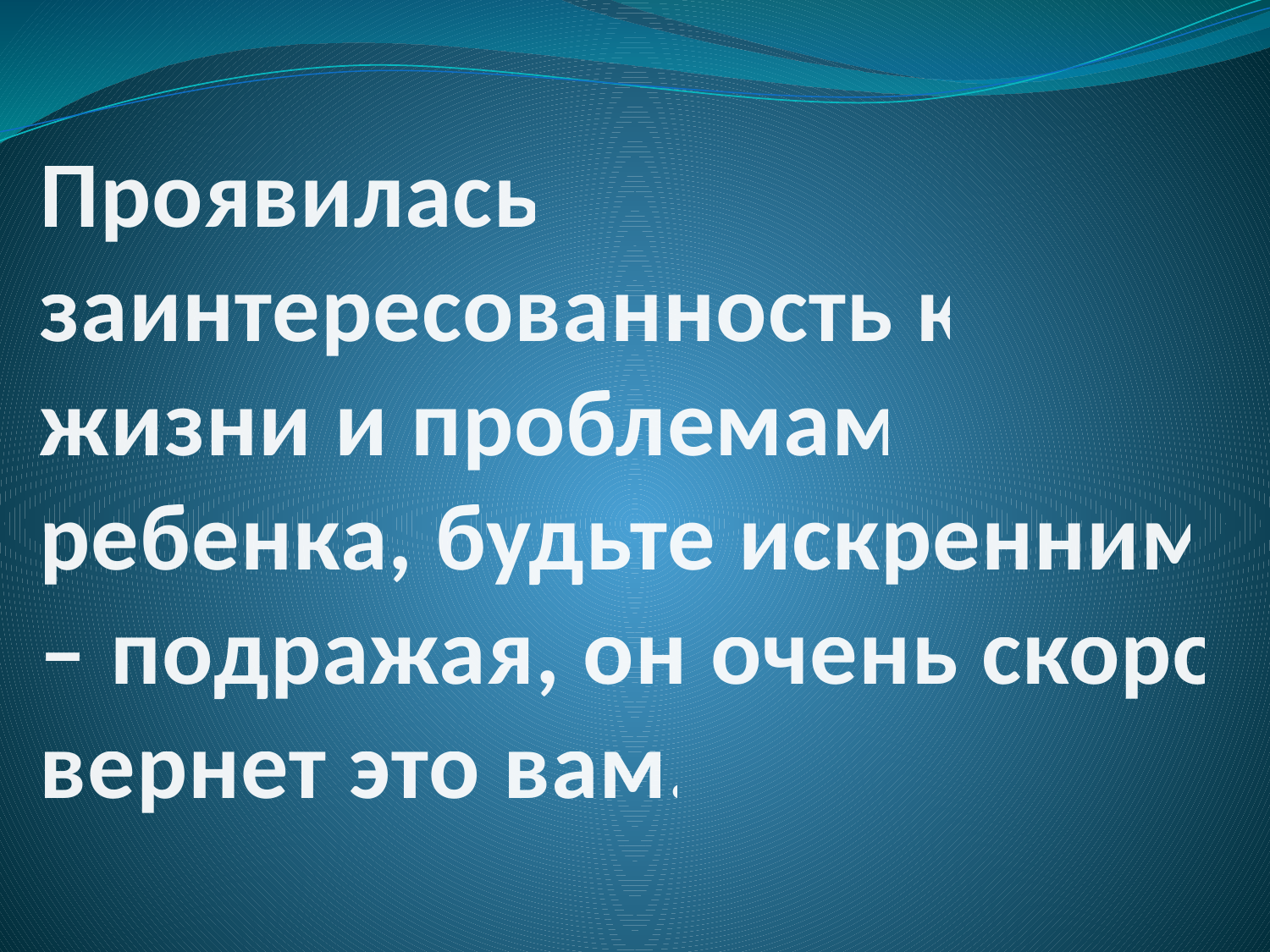

# Проявилась заинтересованность к жизни и проблемам ребенка, будьте искренним – подражая, он очень скоро вернет это вам.